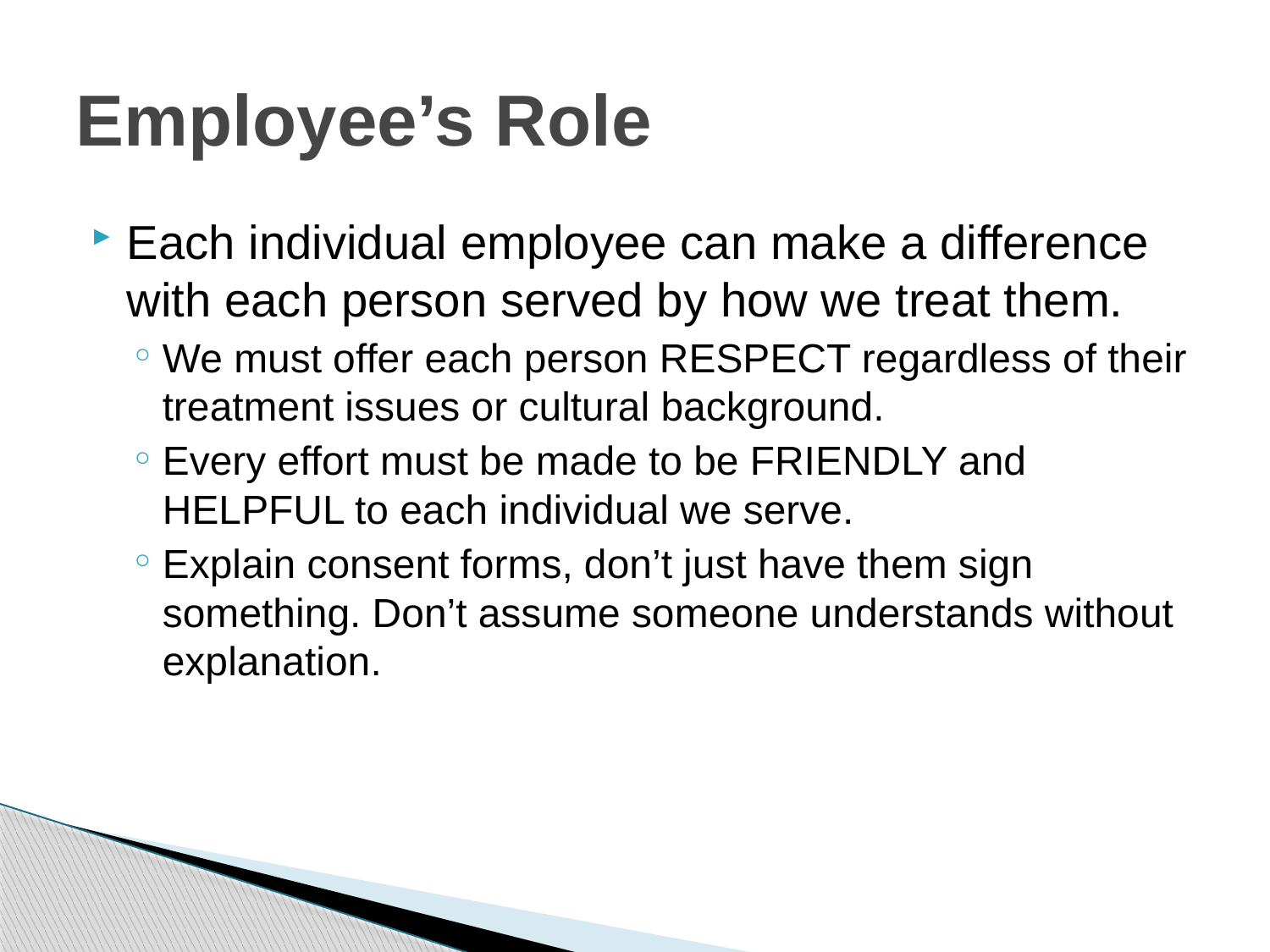

# Employee’s Role
Each individual employee can make a difference with each person served by how we treat them.
We must offer each person RESPECT regardless of their treatment issues or cultural background.
Every effort must be made to be FRIENDLY and HELPFUL to each individual we serve.
Explain consent forms, don’t just have them sign something. Don’t assume someone understands without explanation.